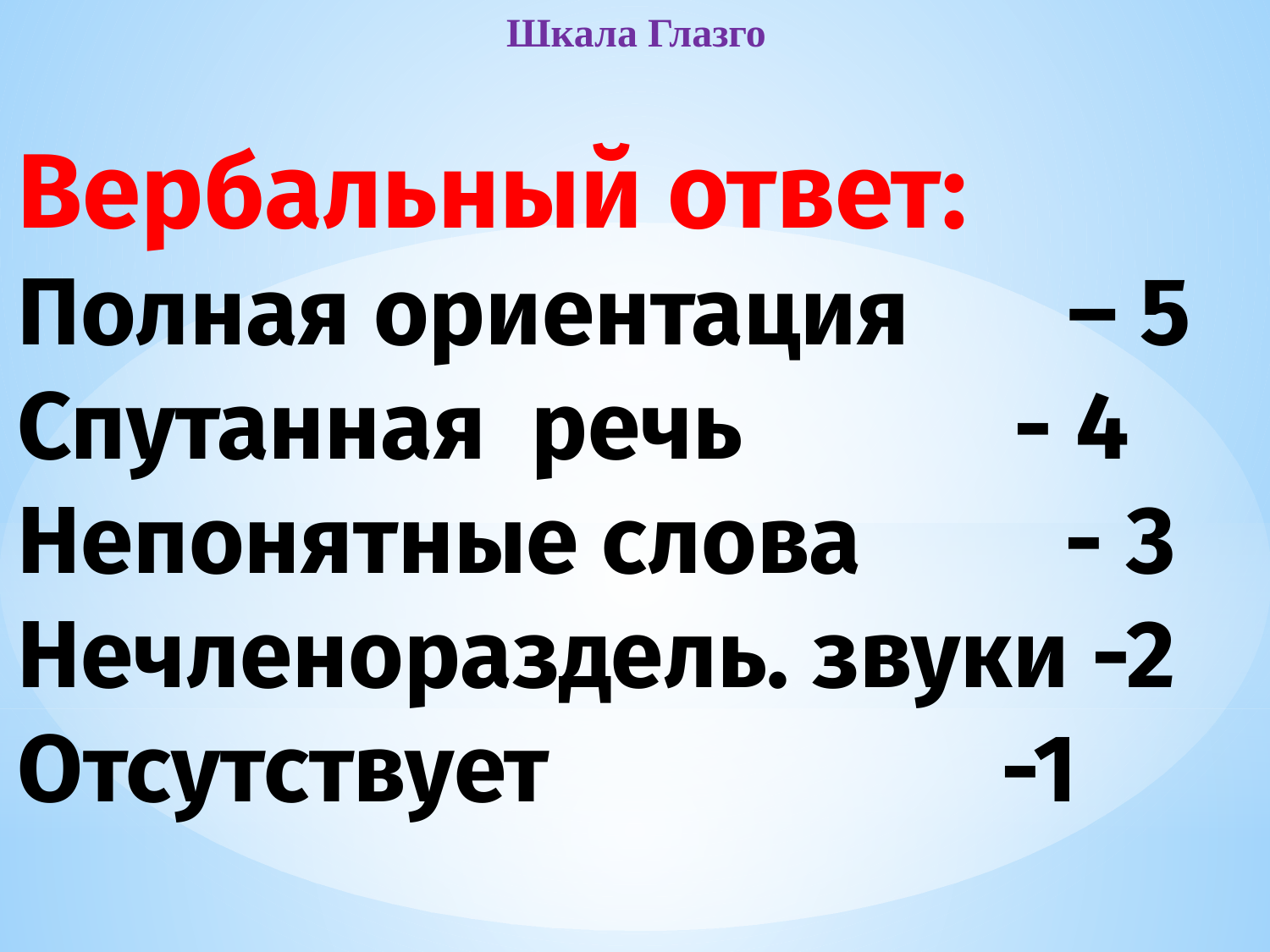

# Шкала Глазго
Вербальный ответ:
Полная ориентация       – 5
Спутанная  речь            - 4
Непонятные слова         - 3
Нечленораздель. звуки -2
Отсутствует                    -1